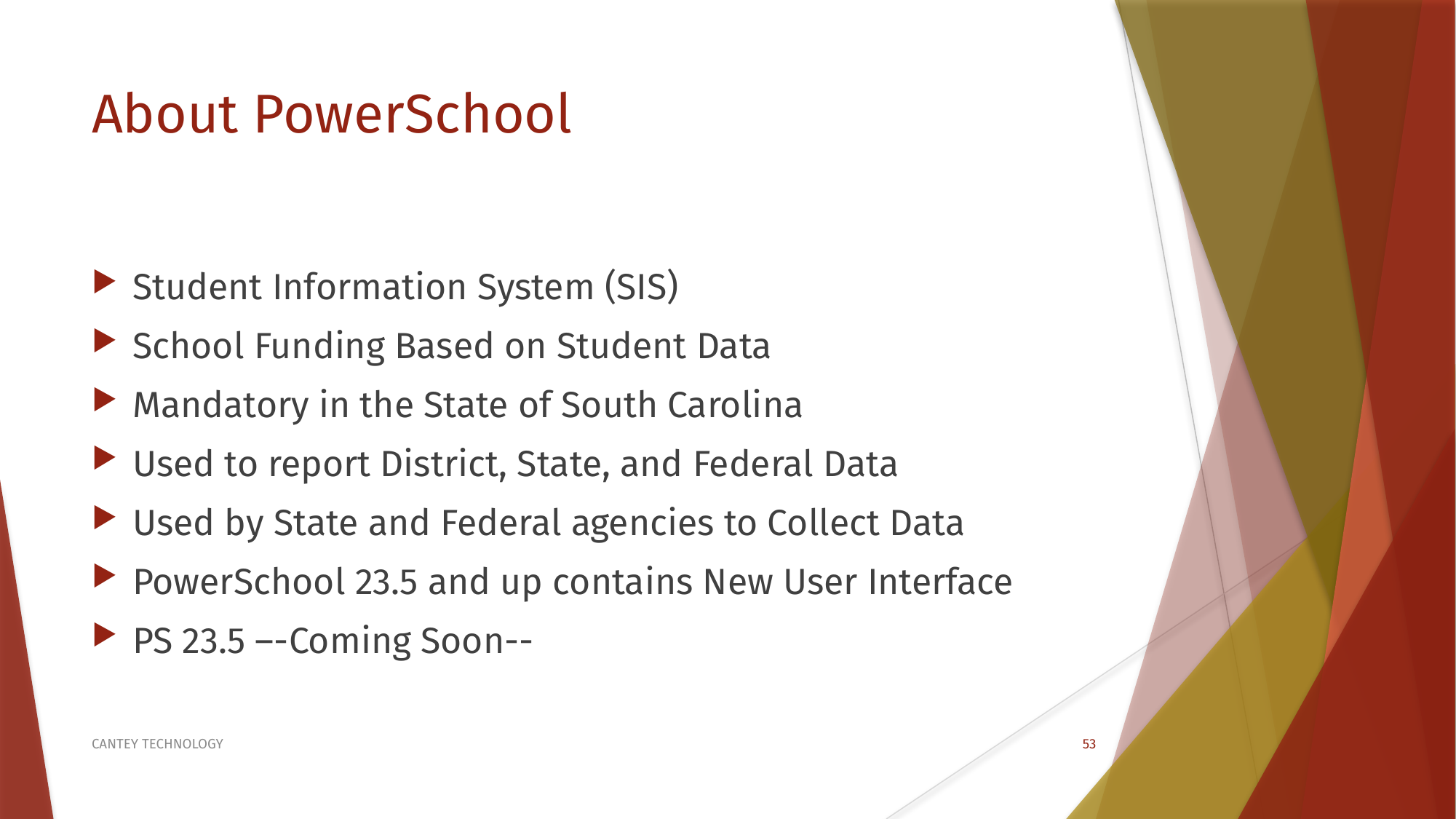

# About PowerSchool
Student Information System (SIS)
School Funding Based on Student Data
Mandatory in the State of South Carolina
Used to report District, State, and Federal Data
Used by State and Federal agencies to Collect Data
PowerSchool 23.5 and up contains New User Interface
PS 23.5 –-Coming Soon--

CANTEY TECHNOLOGY
53